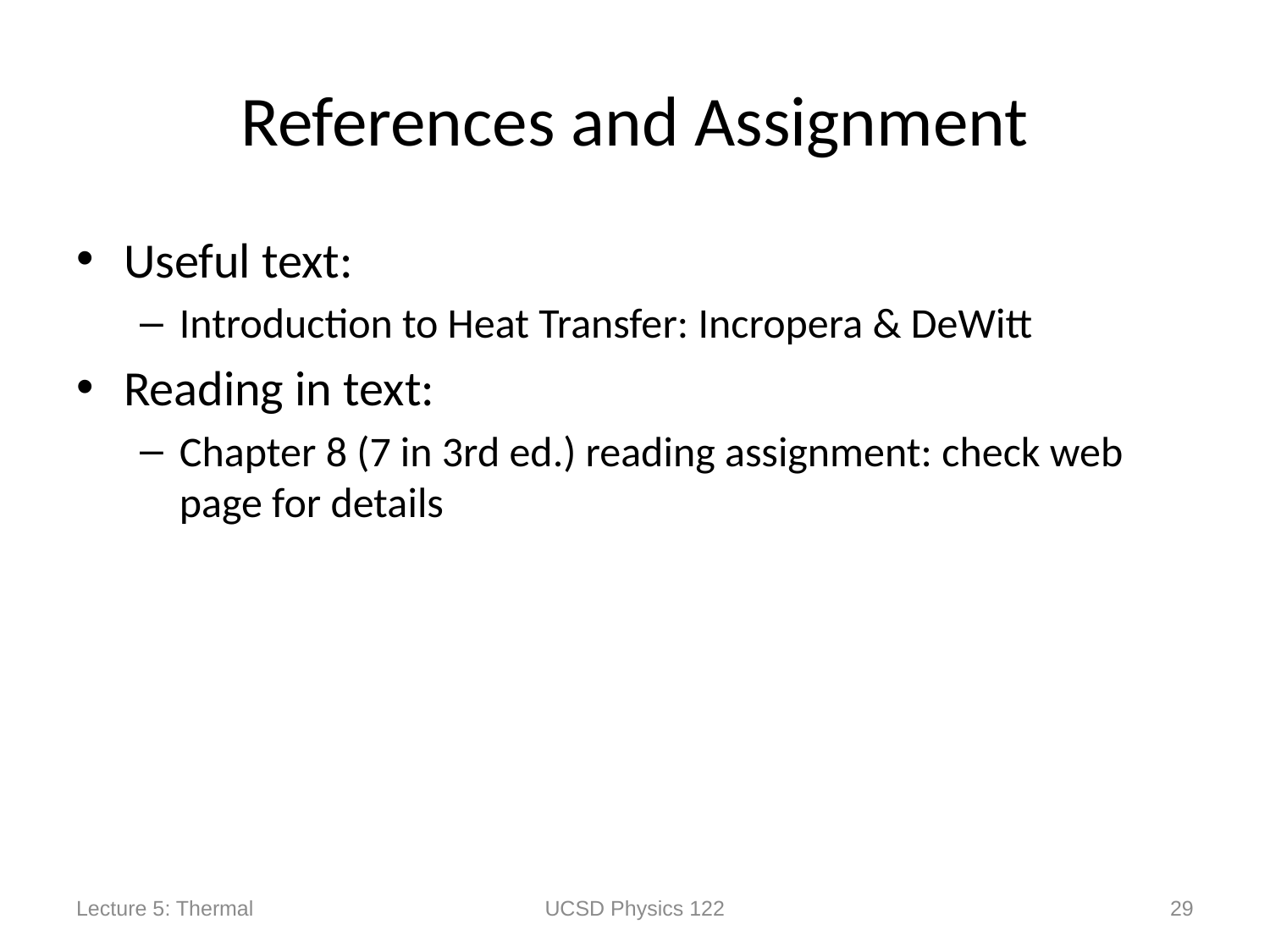

# References and Assignment
Useful text:
Introduction to Heat Transfer: Incropera & DeWitt
Reading in text:
Chapter 8 (7 in 3rd ed.) reading assignment: check web page for details
Lecture 5: Thermal
UCSD Physics 122
29